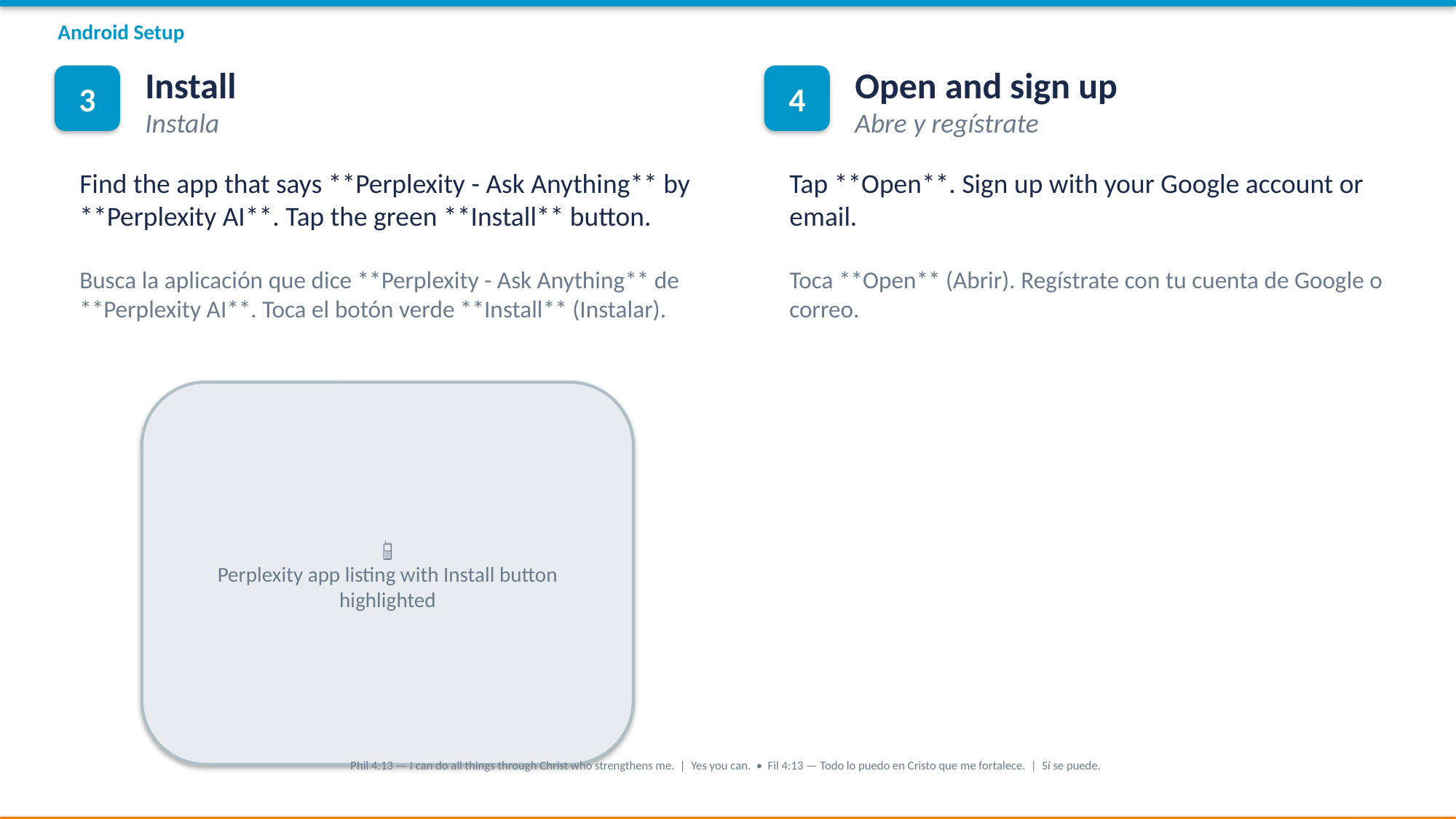

Android Setup
Install
Instala
Open and sign up
Abre y regístrate
3
4
Find the app that says **Perplexity - Ask Anything** by **Perplexity AI**. Tap the green **Install** button.
Tap **Open**. Sign up with your Google account or email.
Busca la aplicación que dice **Perplexity - Ask Anything** de **Perplexity AI**. Toca el botón verde **Install** (Instalar).
Toca **Open** (Abrir). Regístrate con tu cuenta de Google o correo.
📱
Perplexity app listing with Install button highlighted
Phil 4:13 — I can do all things through Christ who strengthens me.  |  Yes you can.  •  Fil 4:13 — Todo lo puedo en Cristo que me fortalece.  |  Sí se puede.